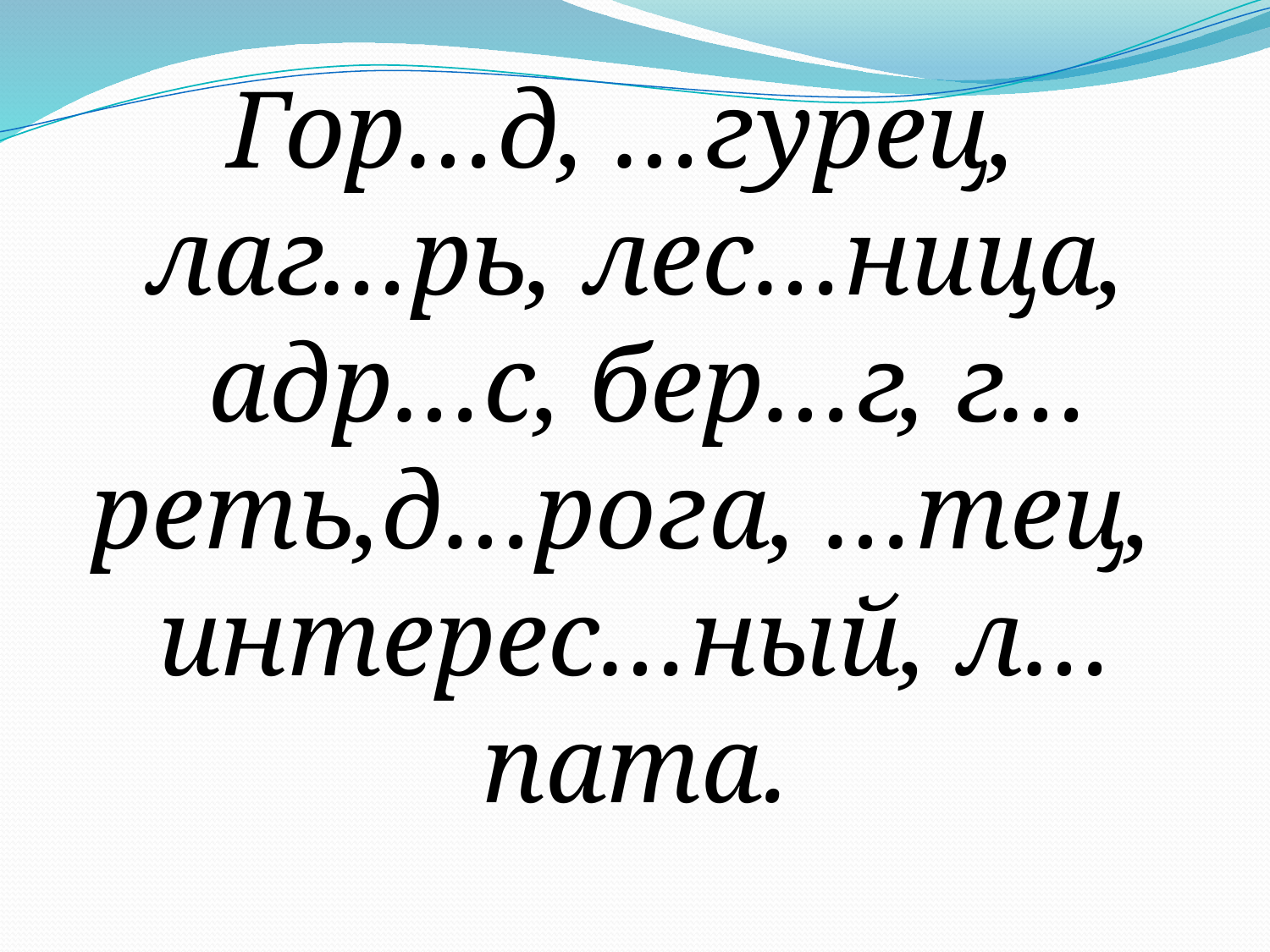

Гор…д, …гурец,
лаг…рь, лес…ница,
 адр…с, бер…г, г…реть,д…рога, …тец,
интерес…ный, л…пата.